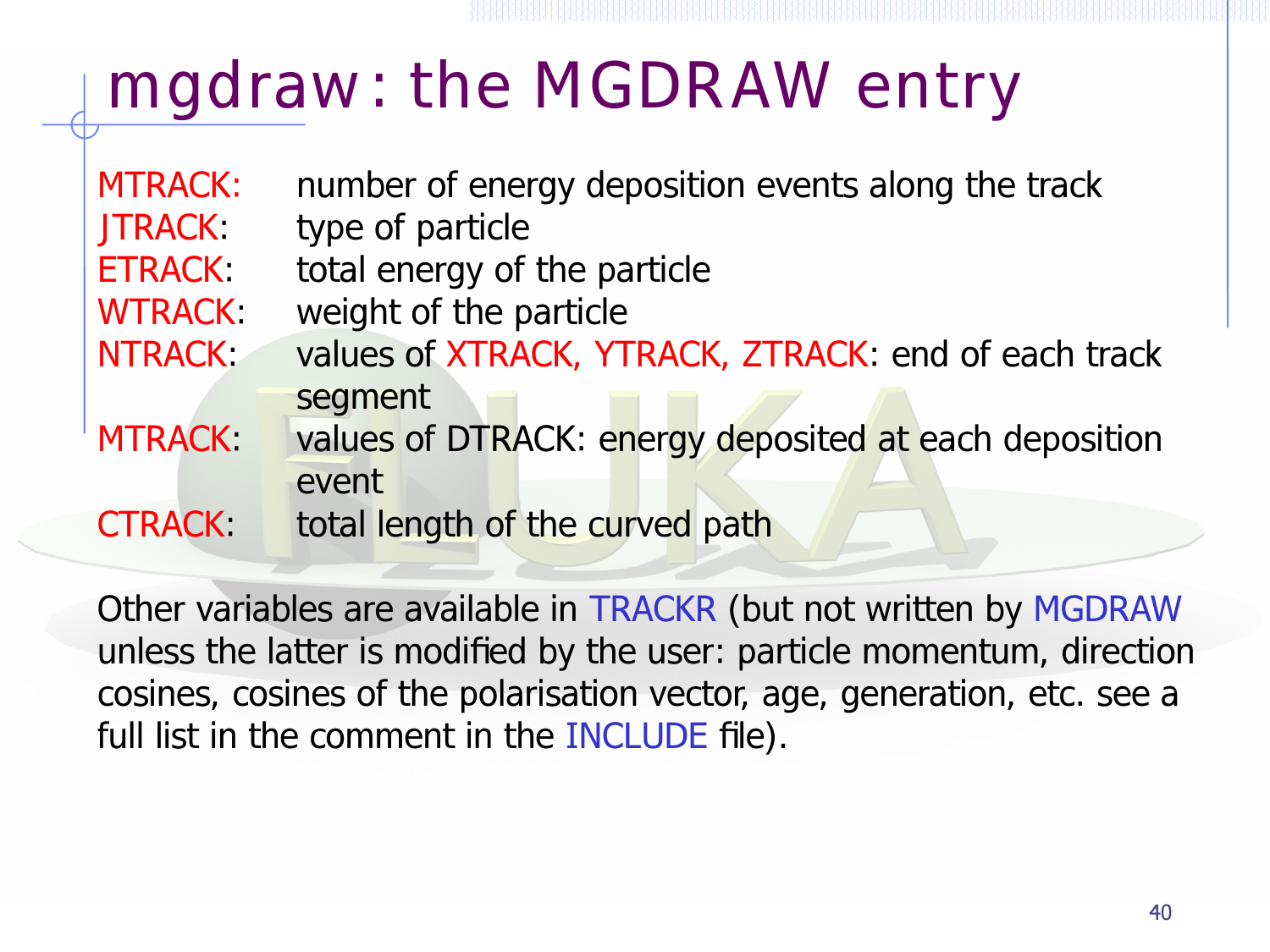

# mgdraw: the MGDRAW entry
MTRACK: 	number of energy deposition events along the track
JTRACK:	type of particle
ETRACK: 	total energy of the particle
WTRACK: 	weight of the particle
NTRACK: 	values of XTRACK, YTRACK, ZTRACK: end of each track 	segment
MTRACK: 	values of DTRACK: energy deposited at each deposition 	event
CTRACK: 	total length of the curved path

Other variables are available in TRACKR (but not written by MGDRAW unless the latter is modified by the user: particle momentum, direction cosines, cosines of the polarisation vector, age, generation, etc. see a full list in the comment in the INCLUDE file).
40